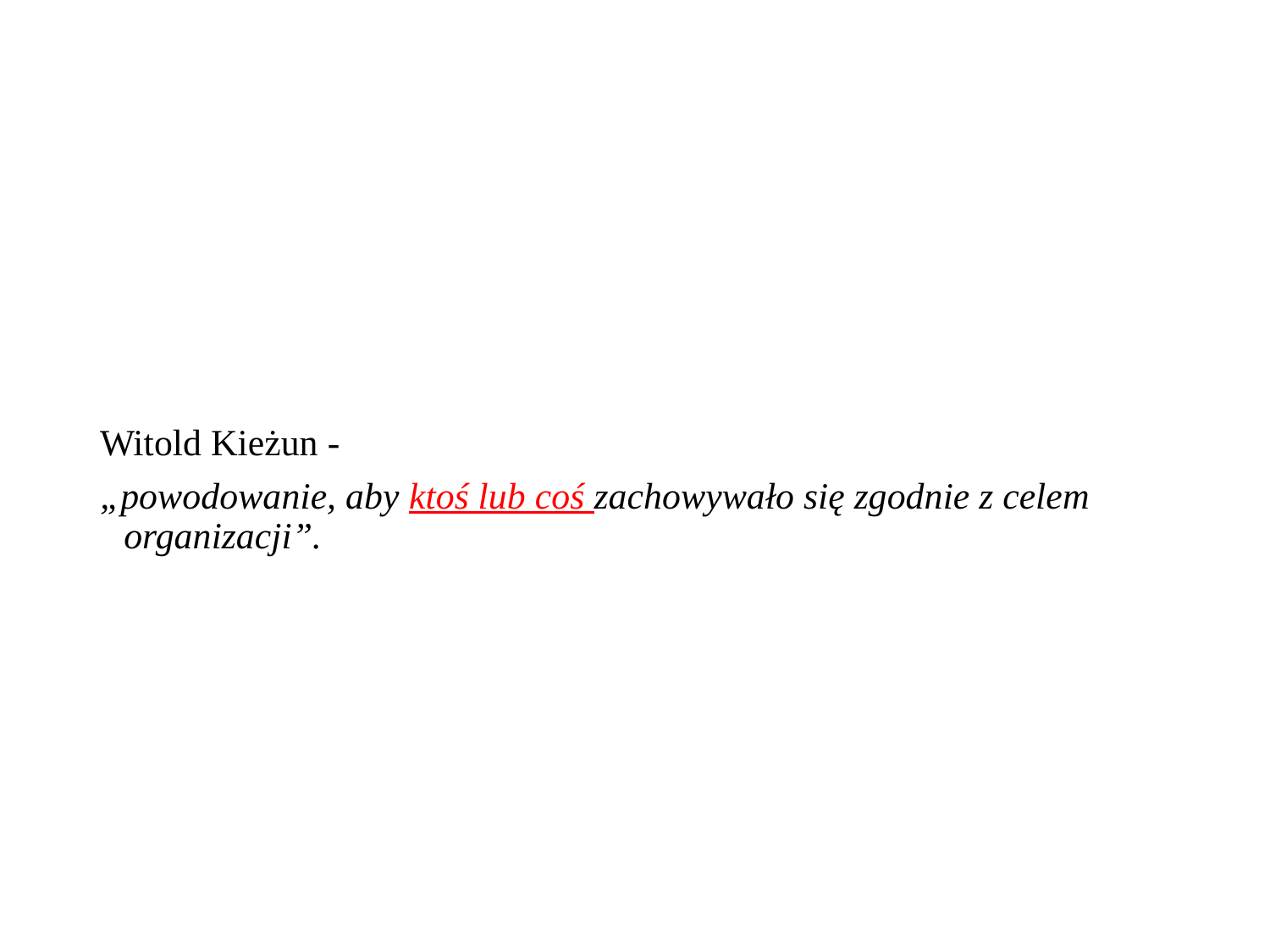

#

Witold Kieżun -
„powodowanie, aby ktoś lub coś zachowywało się zgodnie z celem organizacji”.